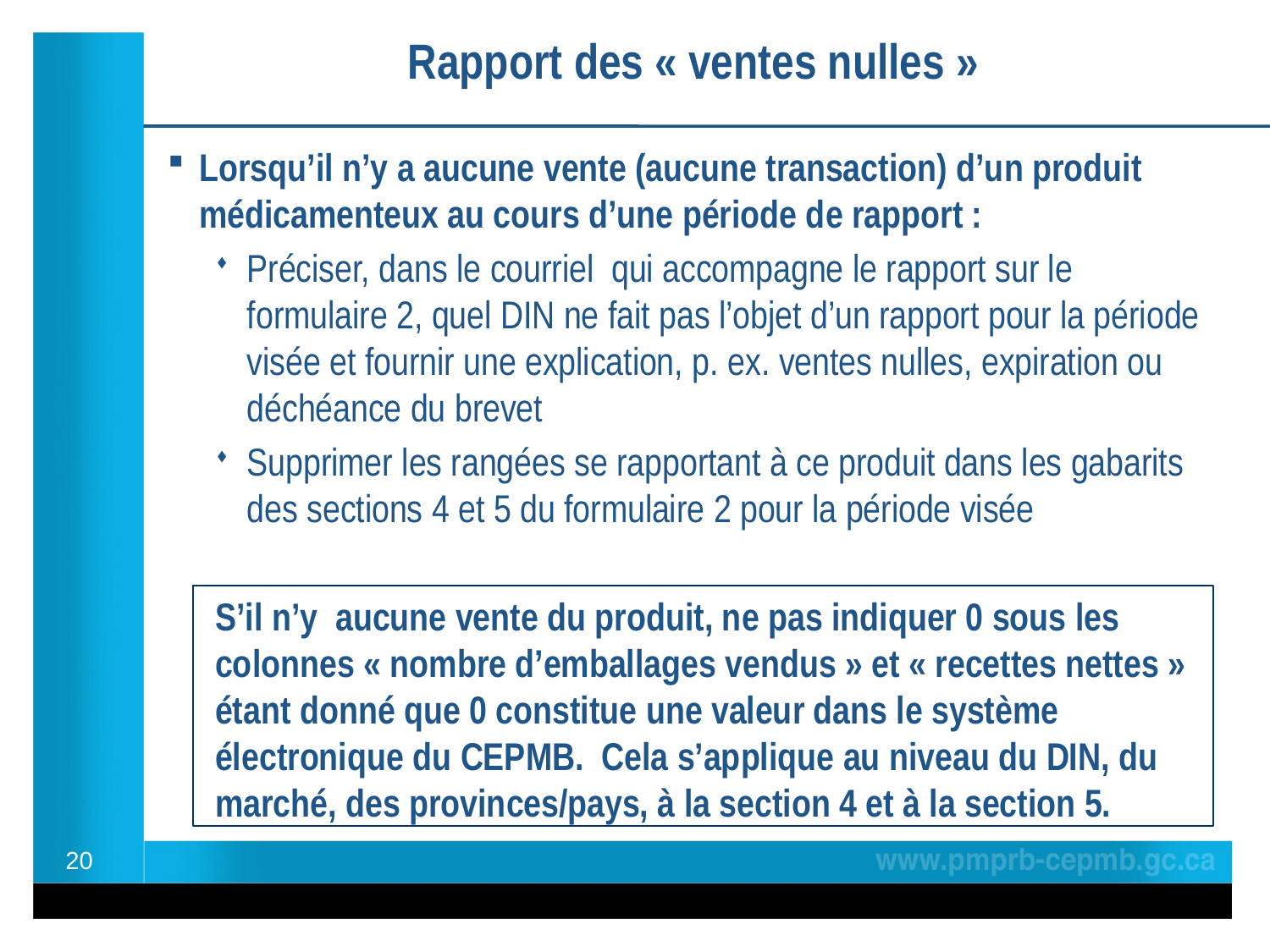

Rapport des « ventes nulles »

Lorsqu’il n’y a aucune vente (aucune transaction) d’un produit médicamenteux au cours d’une période de rapport :
Préciser, dans le courriel  qui accompagne le rapport sur le formulaire 2, quel DIN ne fait pas l’objet d’un rapport pour la période visée et fournir une explication, p. ex. ventes nulles, expiration ou déchéance du brevet
Supprimer les rangées se rapportant à ce produit dans les gabarits des sections 4 et 5 du formulaire 2 pour la période visée

S’il n’y  aucune vente du produit, ne pas indiquer 0 sous les colonnes « nombre d’emballages vendus » et « recettes nettes » étant donné que 0 constitue une valeur dans le système électronique du CEPMB.  Cela s’applique au niveau du DIN, du marché, des provinces/pays, à la section 4 et à la section 5.

20